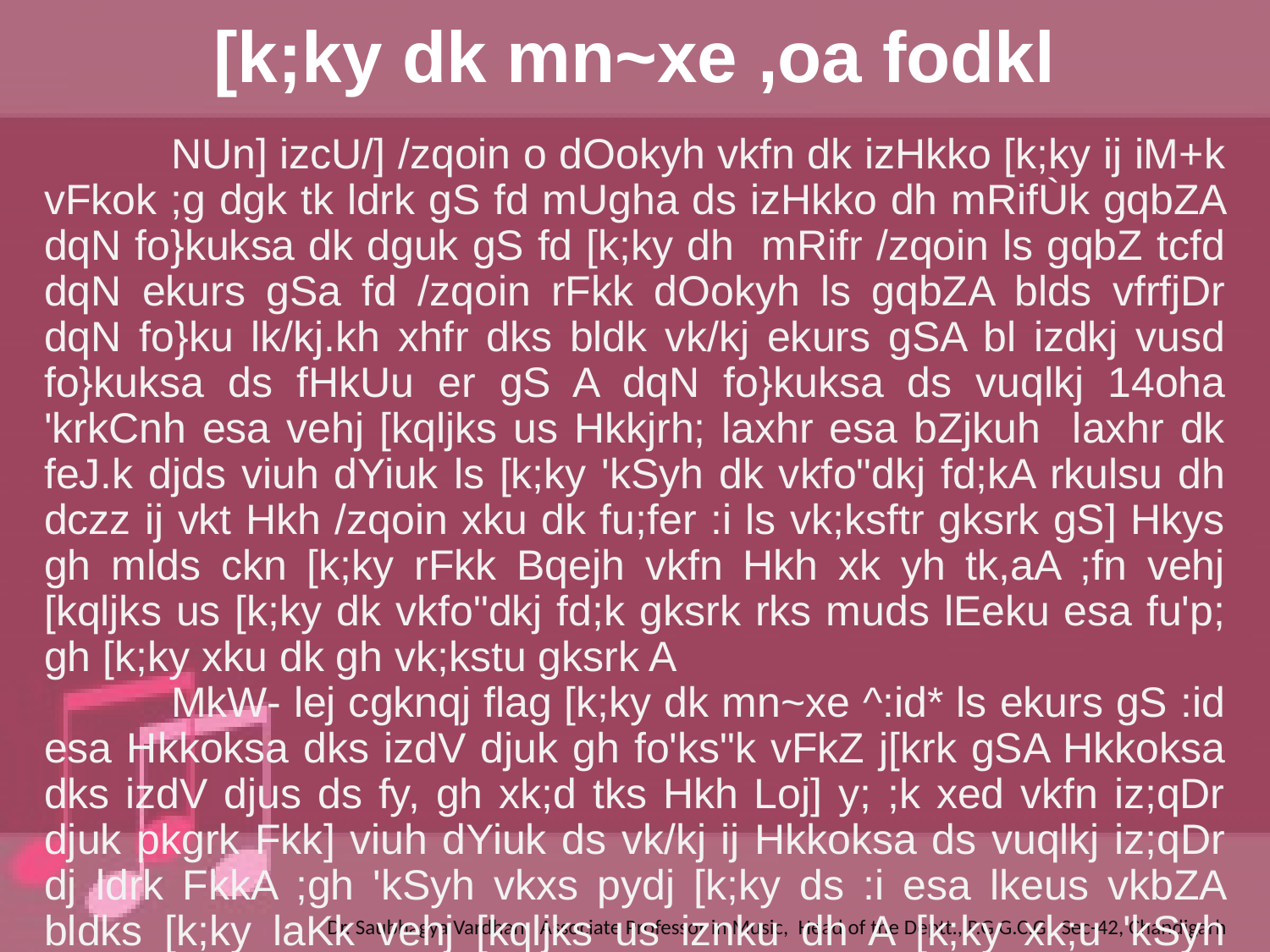

[k;ky dk mn~xe ,oa fodkl

	NUn] izcU/] /zqoin o dOokyh vkfn dk izHkko [k;ky ij iM+k vFkok ;g dgk tk ldrk gS fd mUgha ds izHkko dh mRifÙk gqbZA dqN fo}kuksa dk dguk gS fd [k;ky dh  mRifr /zqoin ls gqbZ tcfd dqN ekurs gSa fd /zqoin rFkk dOokyh ls gqbZA blds vfrfjDr dqN fo}ku lk/kj.kh xhfr dks bldk vk/kj ekurs gSA bl izdkj vusd fo}kuksa ds fHkUu er gS A dqN fo}kuksa ds vuqlkj 14oha 'krkCnh esa vehj [kqljks us Hkkjrh; laxhr esa bZjkuh  laxhr dk feJ.k djds viuh dYiuk ls [k;ky 'kSyh dk vkfo"dkj fd;kA rkulsu dh dczz ij vkt Hkh /zqoin xku dk fu;fer :i ls vk;ksftr gksrk gS] Hkys gh mlds ckn [k;ky rFkk Bqejh vkfn Hkh xk yh tk,aA ;fn vehj [kqljks us [k;ky dk vkfo"dkj fd;k gksrk rks muds lEeku esa fu'p; gh [k;ky xku dk gh vk;kstu gksrk A
	MkW- lej cgknqj flag [k;ky dk mn~xe ^:id* ls ekurs gS :id esa Hkkoksa dks izdV djuk gh fo'ks"k vFkZ j[krk gSA Hkkoksa dks izdV djus ds fy, gh xk;d tks Hkh Loj] y; ;k xed vkfn iz;qDr djuk pkgrk Fkk] viuh dYiuk ds vk/kj ij Hkkoksa ds vuqlkj iz;qDr dj ldrk FkkA ;gh 'kSyh vkxs pydj [k;ky ds :i esa lkeus vkbZA bldks [k;ky laKk vehj [kqljks us iznku dh A [k;ky xk;u 'kSyh vk/qfud ;qx dh izfl¼ xk;u 'kSyh gSA /zqqoin xk;u 'kSyh ds yksi gksus ds dkj.k /hjs&/hjs [k;ky xk;u 'kSyh dk izpkj gqvkA
Dr. Saubhagya Vardhan,  Associate Professor in Music,  Head of the Deptt., P.G.G.C.G,  Sec-42, Chandigarh